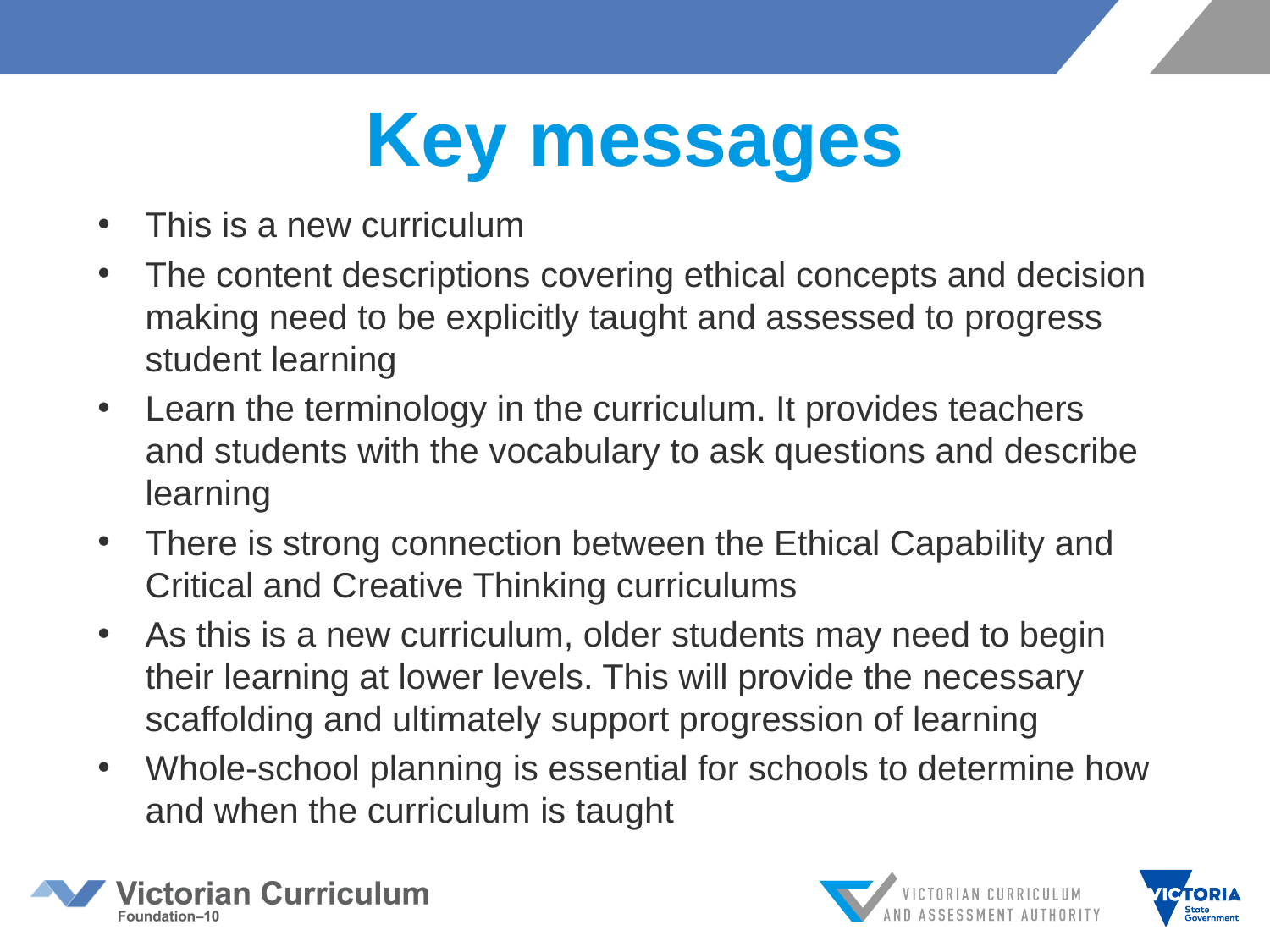

# Key messages
This is a new curriculum
The content descriptions covering ethical concepts and decision making need to be explicitly taught and assessed to progress student learning
Learn the terminology in the curriculum. It provides teachers and students with the vocabulary to ask questions and describe learning
There is strong connection between the Ethical Capability and Critical and Creative Thinking curriculums
As this is a new curriculum, older students may need to begin their learning at lower levels. This will provide the necessary scaffolding and ultimately support progression of learning
Whole-school planning is essential for schools to determine how and when the curriculum is taught